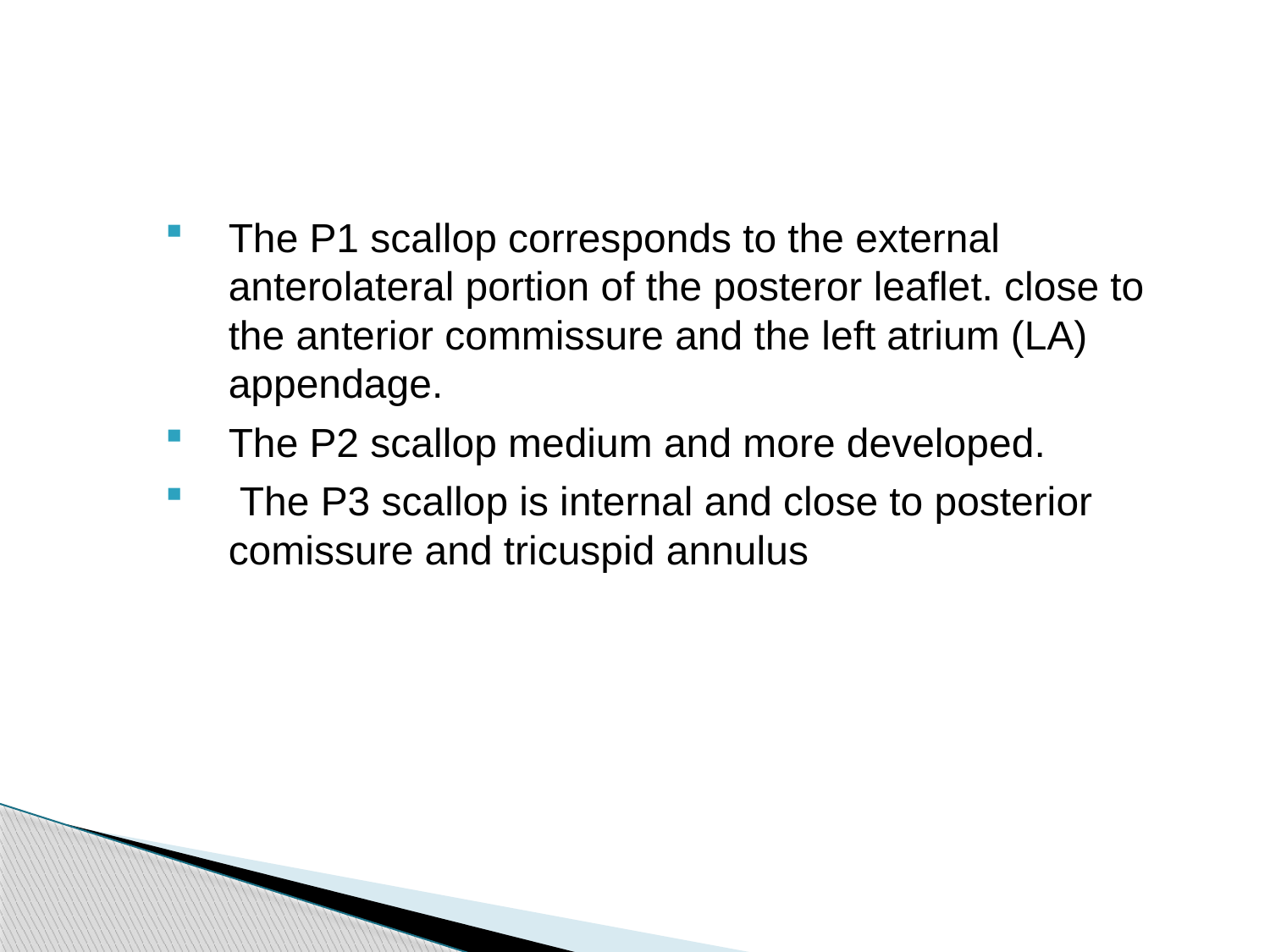

#
The P1 scallop corresponds to the external anterolateral portion of the posteror leaflet. close to the anterior commissure and the left atrium (LA) appendage.
The P2 scallop medium and more developed.
 The P3 scallop is internal and close to posterior comissure and tricuspid annulus